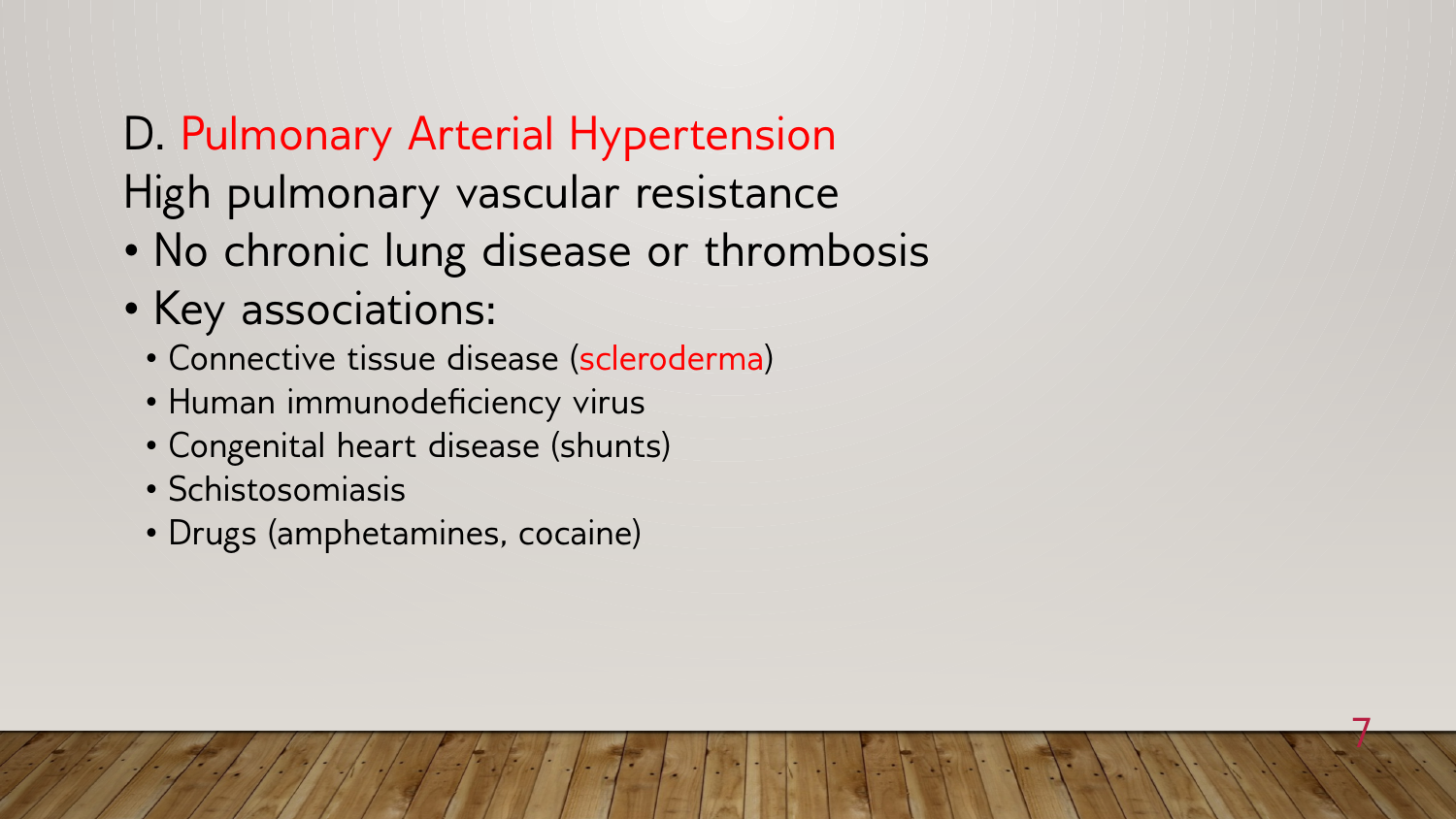

D. Pulmonary Arterial Hypertension
High pulmonary vascular resistance
• No chronic lung disease or thrombosis
• Key associations:
  • Connective tissue disease (scleroderma)
  • Human immunodeficiency virus
  • Congenital heart disease (shunts)
  • Schistosomiasis
  • Drugs (amphetamines, cocaine)

7